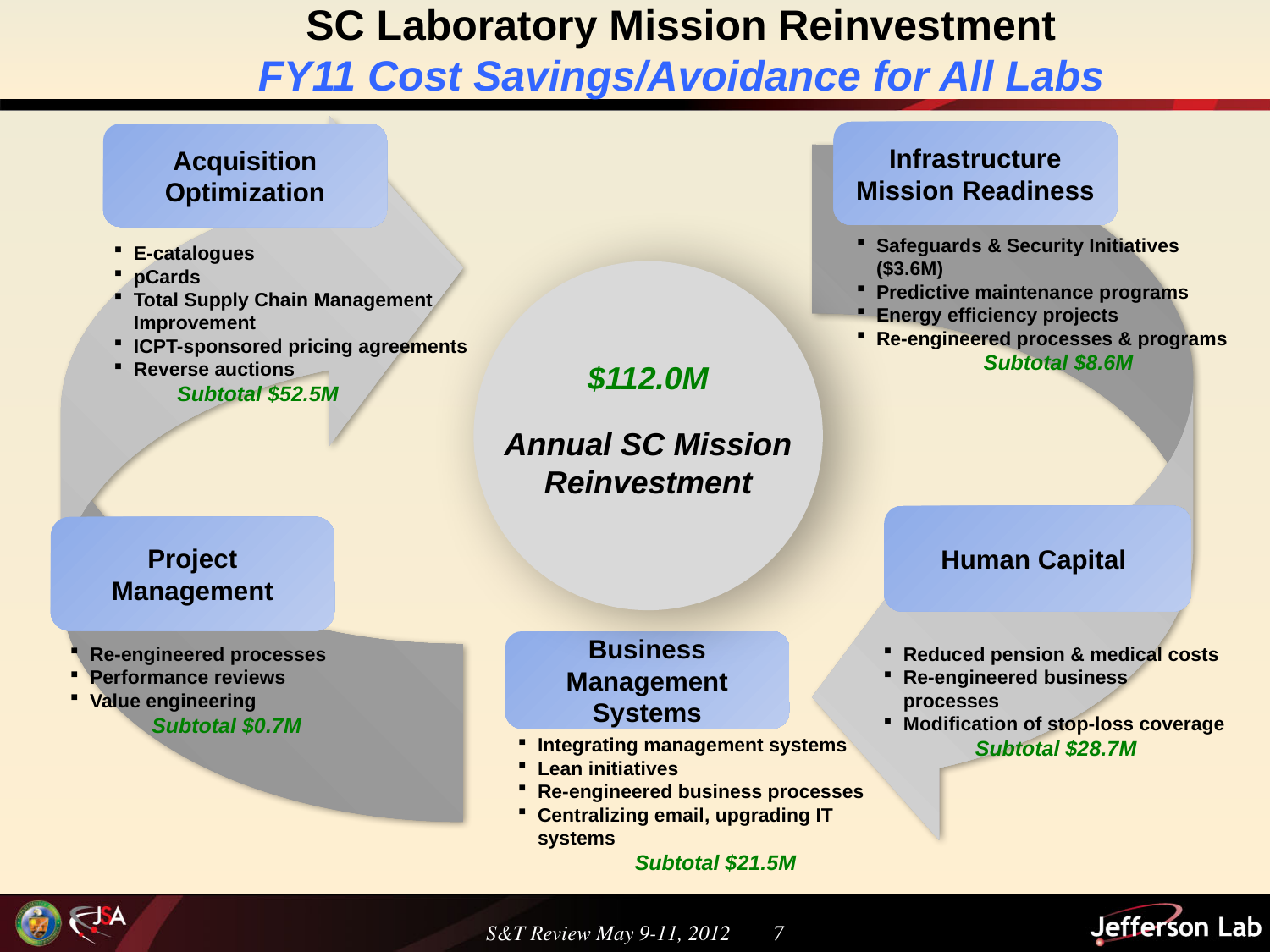

SC Laboratory Mission Reinvestment
FY11 Cost Savings/Avoidance for All Labs

Infrastructure Mission Readiness
Acquisition Optimization
Safeguards & Security Initiatives ($3.6M)
Predictive maintenance programs
Energy efficiency projects
Re-engineered processes & programs
	Subtotal $8.6M
E-catalogues
pCards
Total Supply Chain Management Improvement
ICPT-sponsored pricing agreements
Reverse auctions
Subtotal $52.5M

Human Capital
Project Management
Business Management Systems
Re-engineered processes
Performance reviews
Value engineering
Subtotal $0.7M
Integrating management systems
Lean initiatives
Re-engineered business processes
Centralizing email, upgrading IT systems
Subtotal $21.5M

$112.0M
Annual SC Mission Reinvestment
Reduced pension & medical costs
Re-engineered business processes
Modification of stop-loss coverage
Subtotal $28.7M